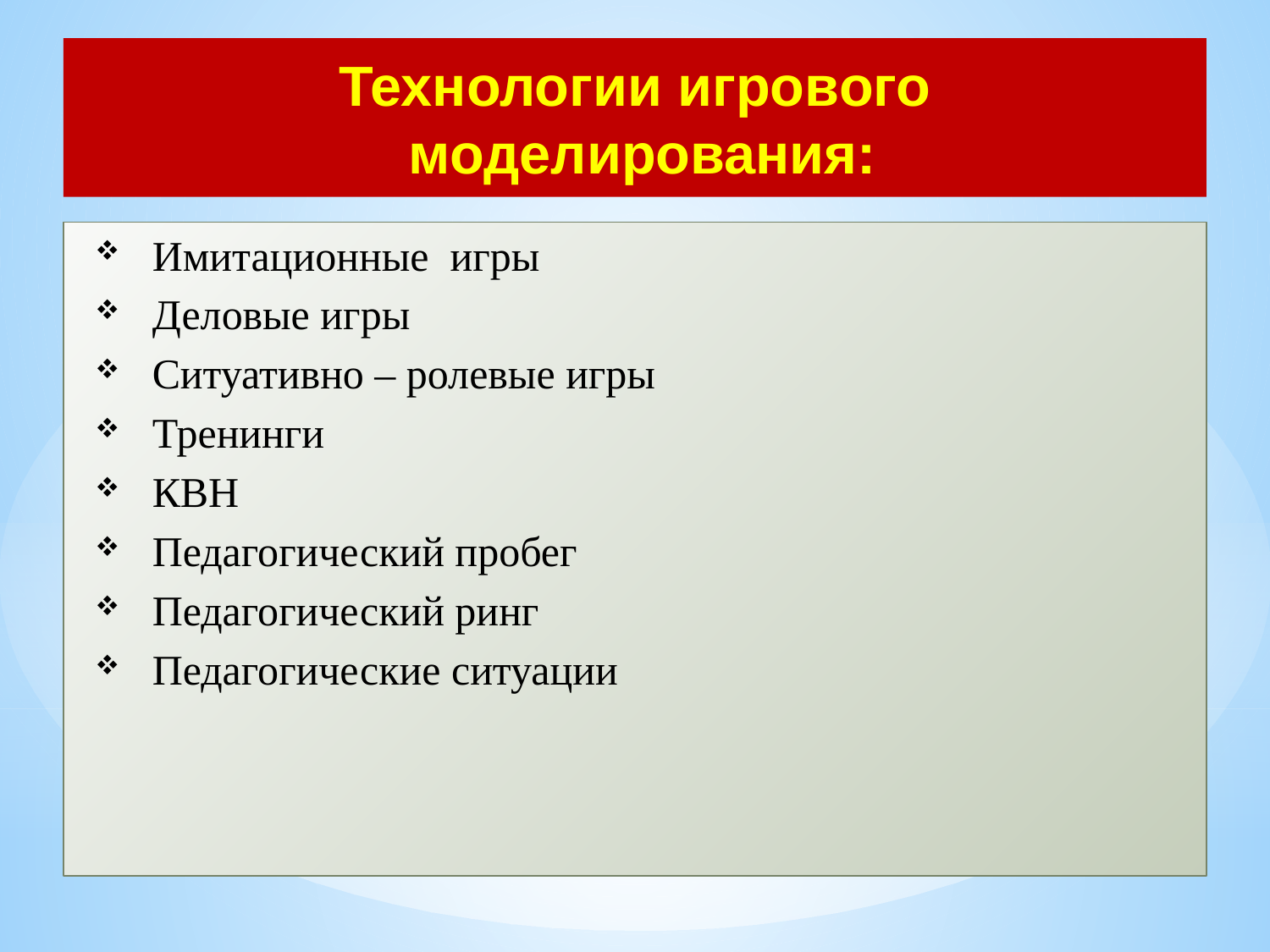

Технологии игрового
 моделирования:
Имитационные  игры
Деловые игры
Ситуативно – ролевые игры
Тренинги
КВН
Педагогический пробег
Педагогический ринг
Педагогические ситуации